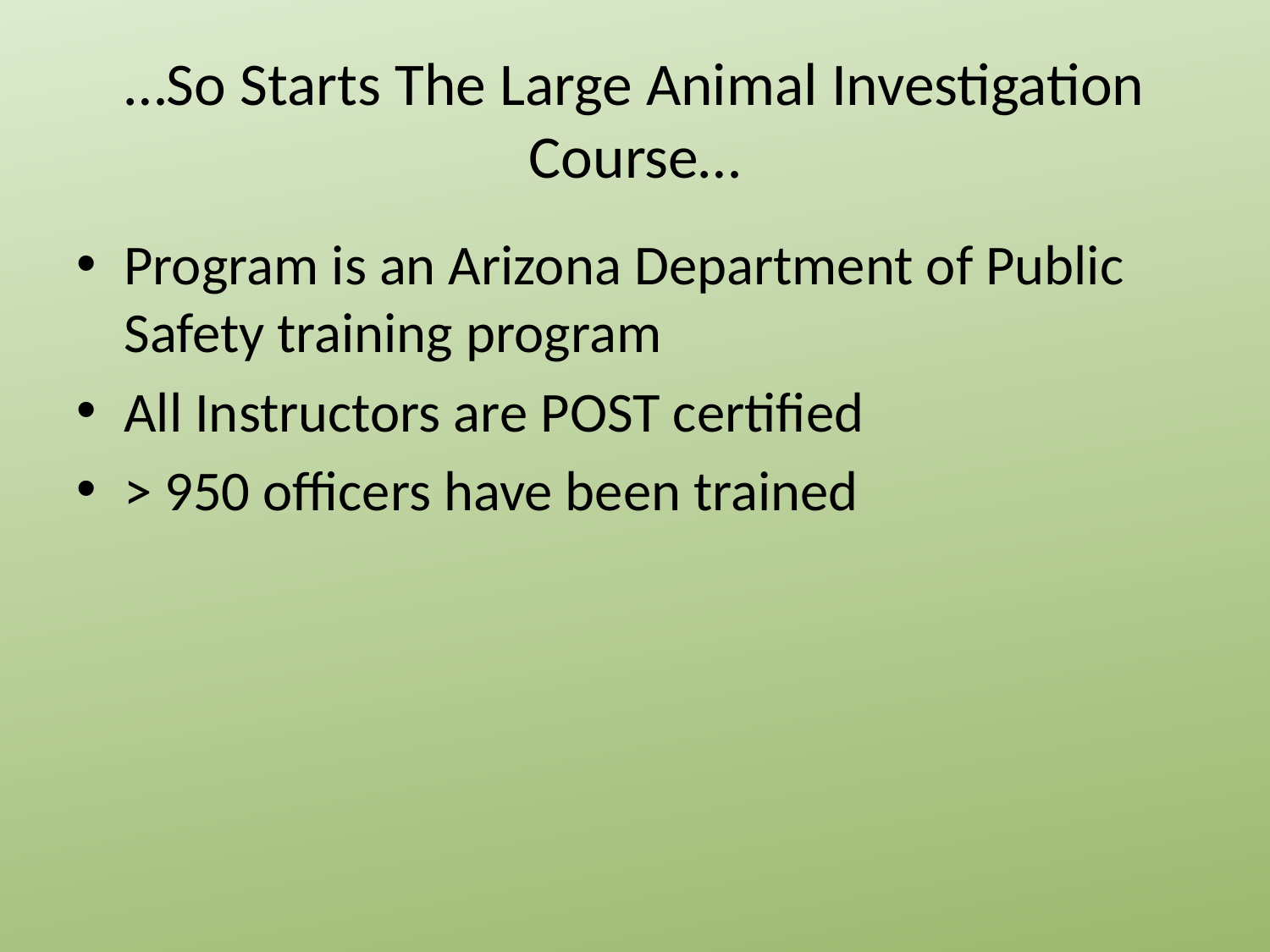

# …So Starts The Large Animal Investigation Course…
Program is an Arizona Department of Public Safety training program
All Instructors are POST certified
> 950 officers have been trained